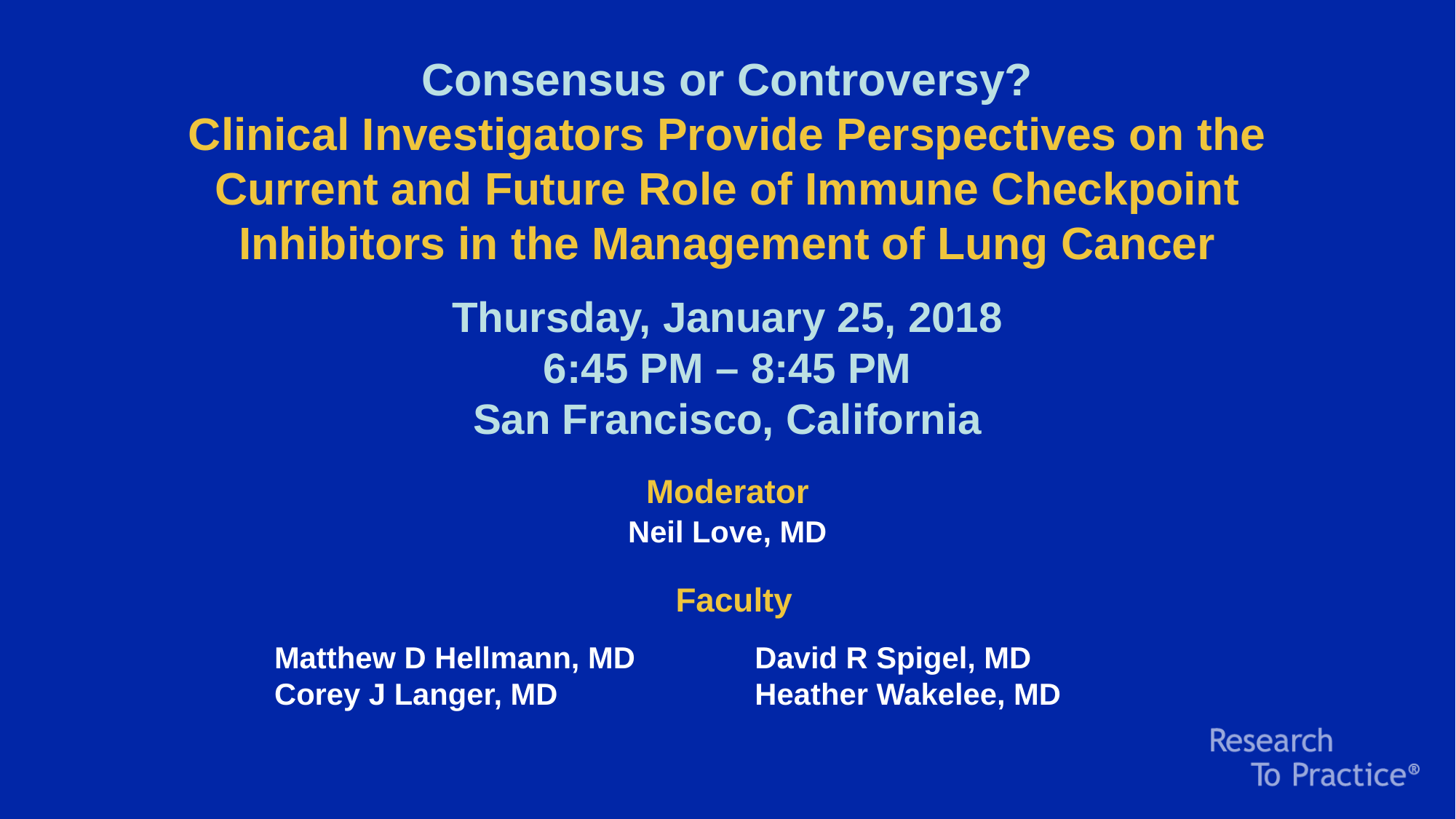

Consensus or Controversy?
Clinical Investigators Provide Perspectives on the Current and Future Role of Immune Checkpoint Inhibitors in the Management of Lung Cancer
Thursday, January 25, 2018
6:45 PM – 8:45 PM
San Francisco, California
Moderator
Neil Love, MD
Faculty
Matthew D Hellmann, MD
Corey J Langer, MD

David R Spigel, MD
Heather Wakelee, MD